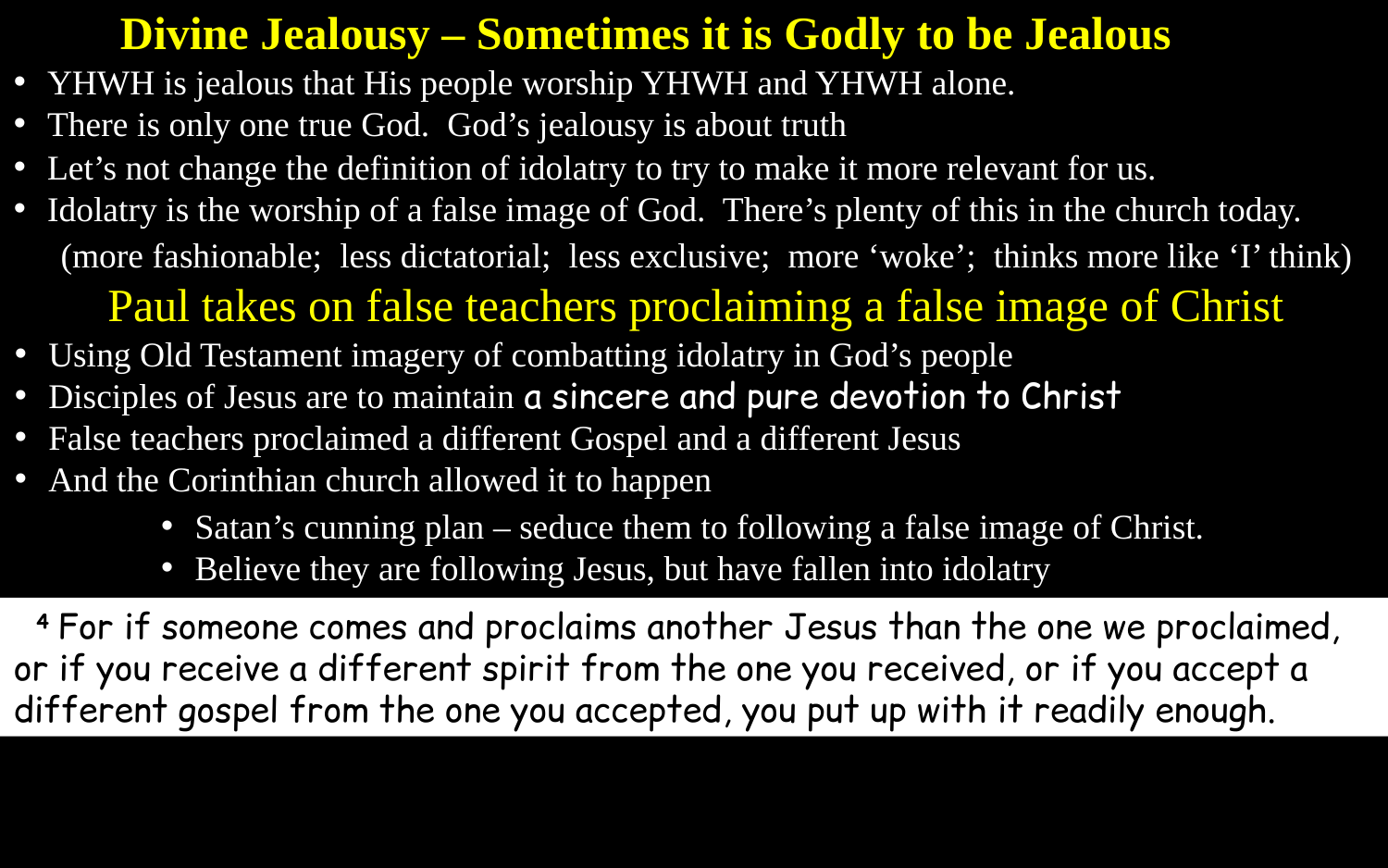

Divine Jealousy – Sometimes it is Godly to be Jealous
YHWH is jealous that His people worship YHWH and YHWH alone.
There is only one true God.  God’s jealousy is about truth
Let’s not change the definition of idolatry to try to make it more relevant for us.
Idolatry is the worship of a false image of God.  There’s plenty of this in the church today.
(more fashionable;  less dictatorial;  less exclusive;  more ‘woke’;  thinks more like ‘I’ think)
Paul takes on false teachers proclaiming a false image of Christ
Using Old Testament imagery of combatting idolatry in God’s people
Disciples of Jesus are to maintain a sincere and pure devotion to Christ
False teachers proclaimed a different Gospel and a different Jesus
And the Corinthian church allowed it to happen
Satan’s cunning plan – seduce them to following a false image of Christ.
Believe they are following Jesus, but have fallen into idolatry
4 For if someone comes and proclaims another Jesus than the one we proclaimed, or if you receive a different spirit from the one you received, or if you accept a different gospel from the one you accepted, you put up with it readily enough.